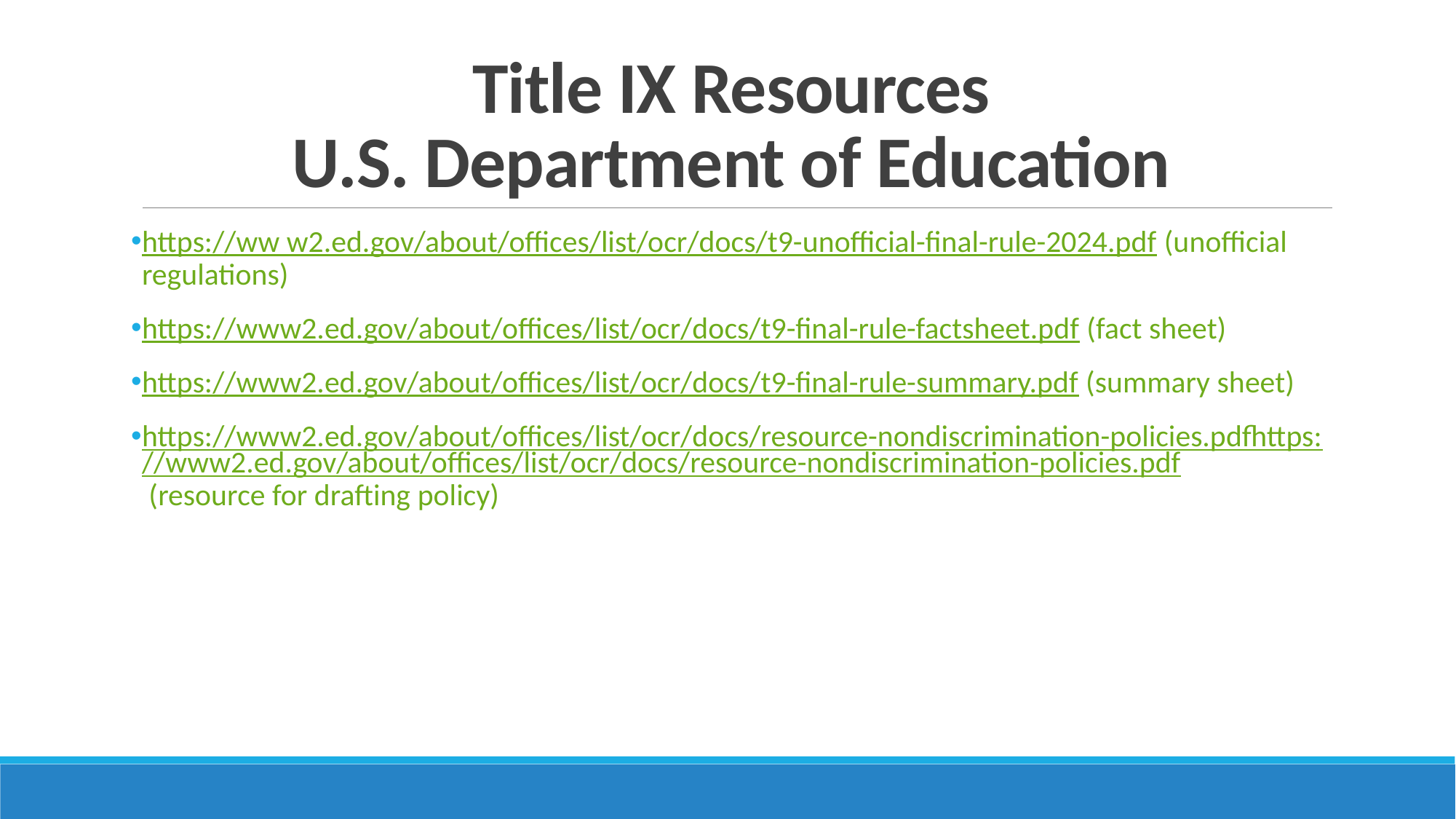

# Title IX Resources U.S. Department of Education
https://ww w2.ed.gov/about/offices/list/ocr/docs/t9-unofficial-final-rule-2024.pdf (unofficial regulations)
https://www2.ed.gov/about/offices/list/ocr/docs/t9-final-rule-factsheet.pdf (fact sheet)
https://www2.ed.gov/about/offices/list/ocr/docs/t9-final-rule-summary.pdf (summary sheet)
https://www2.ed.gov/about/offices/list/ocr/docs/resource-nondiscrimination-policies.pdfhttps://www2.ed.gov/about/offices/list/ocr/docs/resource-nondiscrimination-policies.pdf (resource for drafting policy)